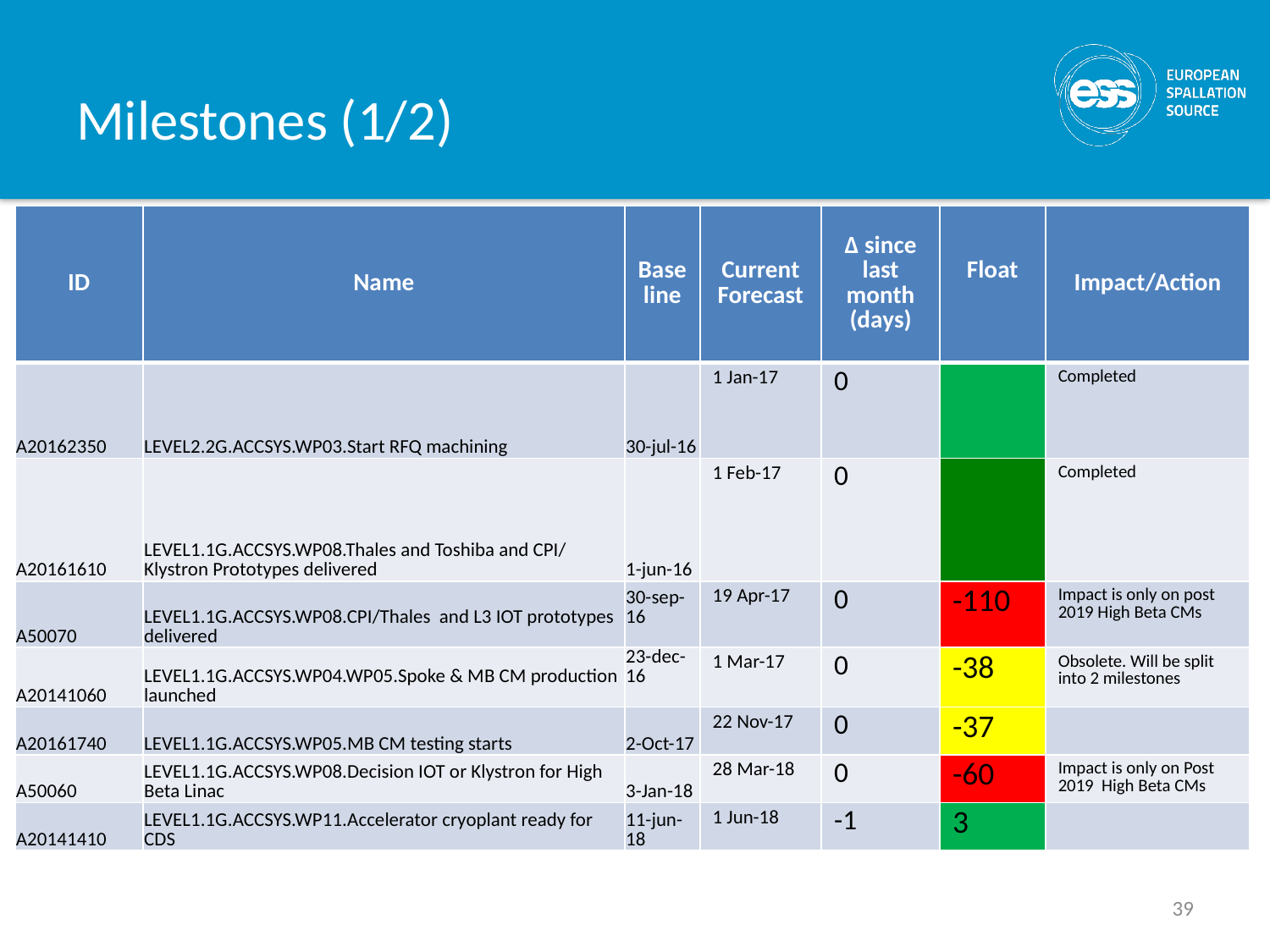

# Milestones (1/2)
| ID | Name | Baseline | Current Forecast | Δ since last month (days) | Float | Impact/Action |
| --- | --- | --- | --- | --- | --- | --- |
| A20162350 | LEVEL2.2G.ACCSYS.WP03.Start RFQ machining | 30-jul-16 | 1 Jan-17 | 0 |  | Completed |
| A20161610 | LEVEL1.1G.ACCSYS.WP08.Thales and Toshiba and CPI/ Klystron Prototypes delivered | 1-jun-16 | 1 Feb-17 | 0 |  | Completed |
| A50070 | LEVEL1.1G.ACCSYS.WP08.CPI/Thales and L3 IOT prototypes delivered | 30-sep-16 | 19 Apr-17 | 0 | -110 | Impact is only on post 2019 High Beta CMs |
| A20141060 | LEVEL1.1G.ACCSYS.WP04.WP05.Spoke & MB CM production launched | 23-dec-16 | 1 Mar-17 | 0 | -38 | Obsolete. Will be split into 2 milestones |
| A20161740 | LEVEL1.1G.ACCSYS.WP05.MB CM testing starts | 2-Oct-17 | 22 Nov-17 | 0 | -37 |  |
| A50060 | LEVEL1.1G.ACCSYS.WP08.Decision IOT or Klystron for High Beta Linac | 3-Jan-18 | 28 Mar-18 | 0 | -60 | Impact is only on Post 2019 High Beta CMs |
| A20141410 | LEVEL1.1G.ACCSYS.WP11.Accelerator cryoplant ready for CDS | 11-jun-18 | 1 Jun-18 | -1 | 3 |  |
39